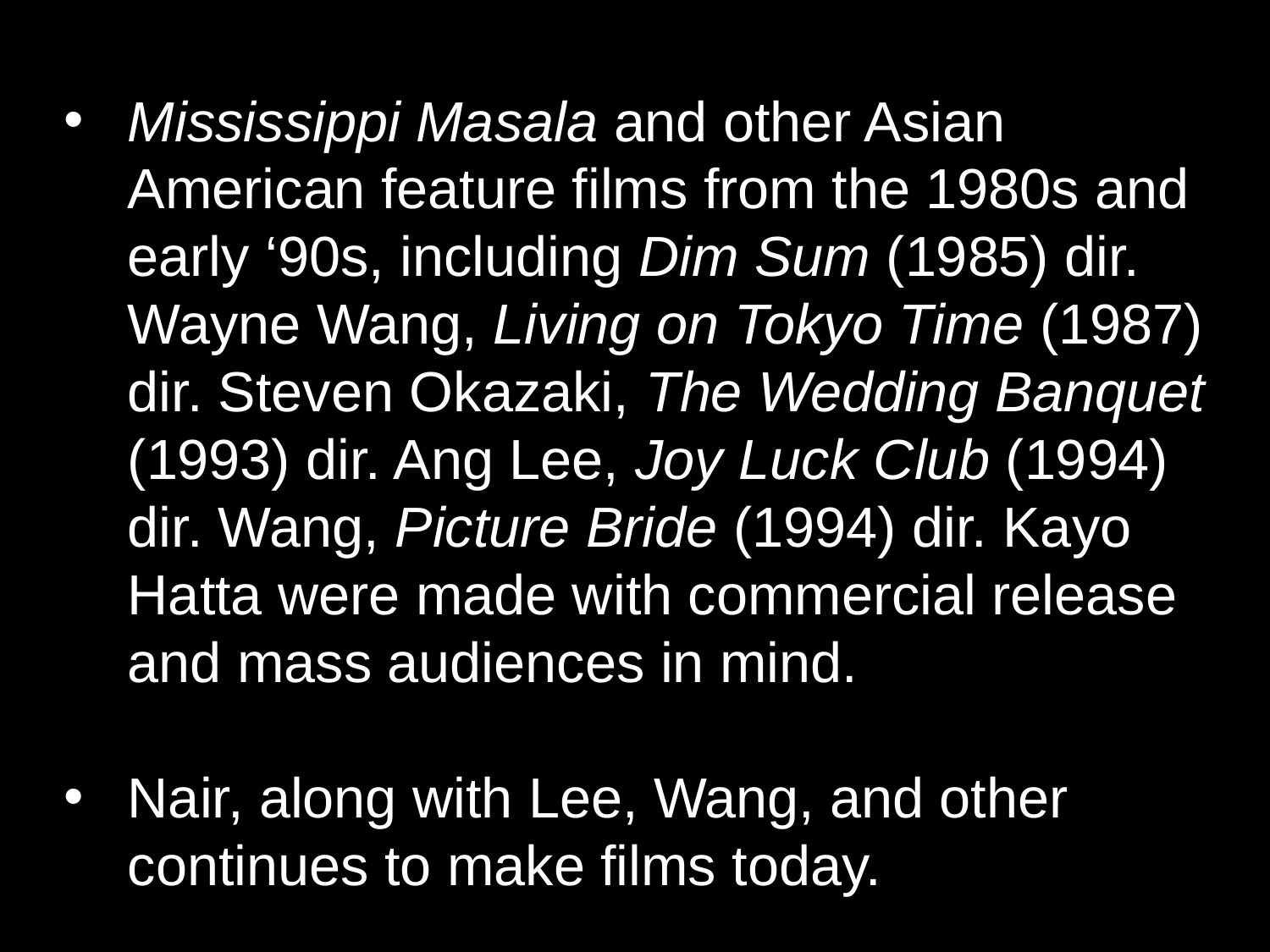

Mississippi Masala and other Asian American feature films from the 1980s and early ‘90s, including Dim Sum (1985) dir. Wayne Wang, Living on Tokyo Time (1987) dir. Steven Okazaki, The Wedding Banquet (1993) dir. Ang Lee, Joy Luck Club (1994) dir. Wang, Picture Bride (1994) dir. Kayo Hatta were made with commercial release and mass audiences in mind.

Nair, along with Lee, Wang, and other continues to make films today.